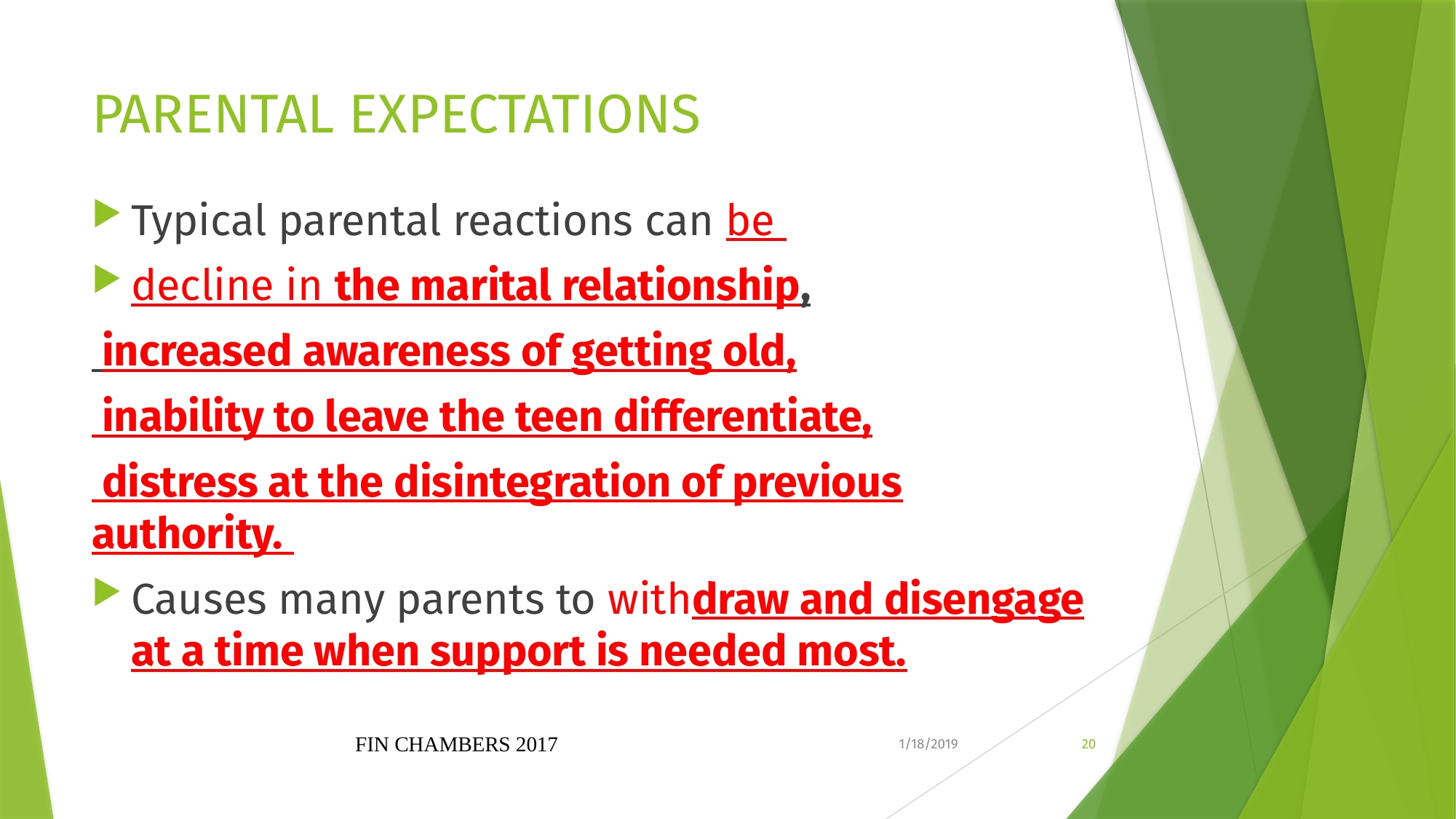

# PARENTAL EXPECTATIONS
Typical parental reactions can be
decline in the marital relationship,
 increased awareness of getting old,
 inability to leave the teen differentiate,
 distress at the disintegration of previous authority.
Causes many parents to withdraw and disengage at a time when support is needed most.

FIN CHAMBERS 2017
1/18/2019
20